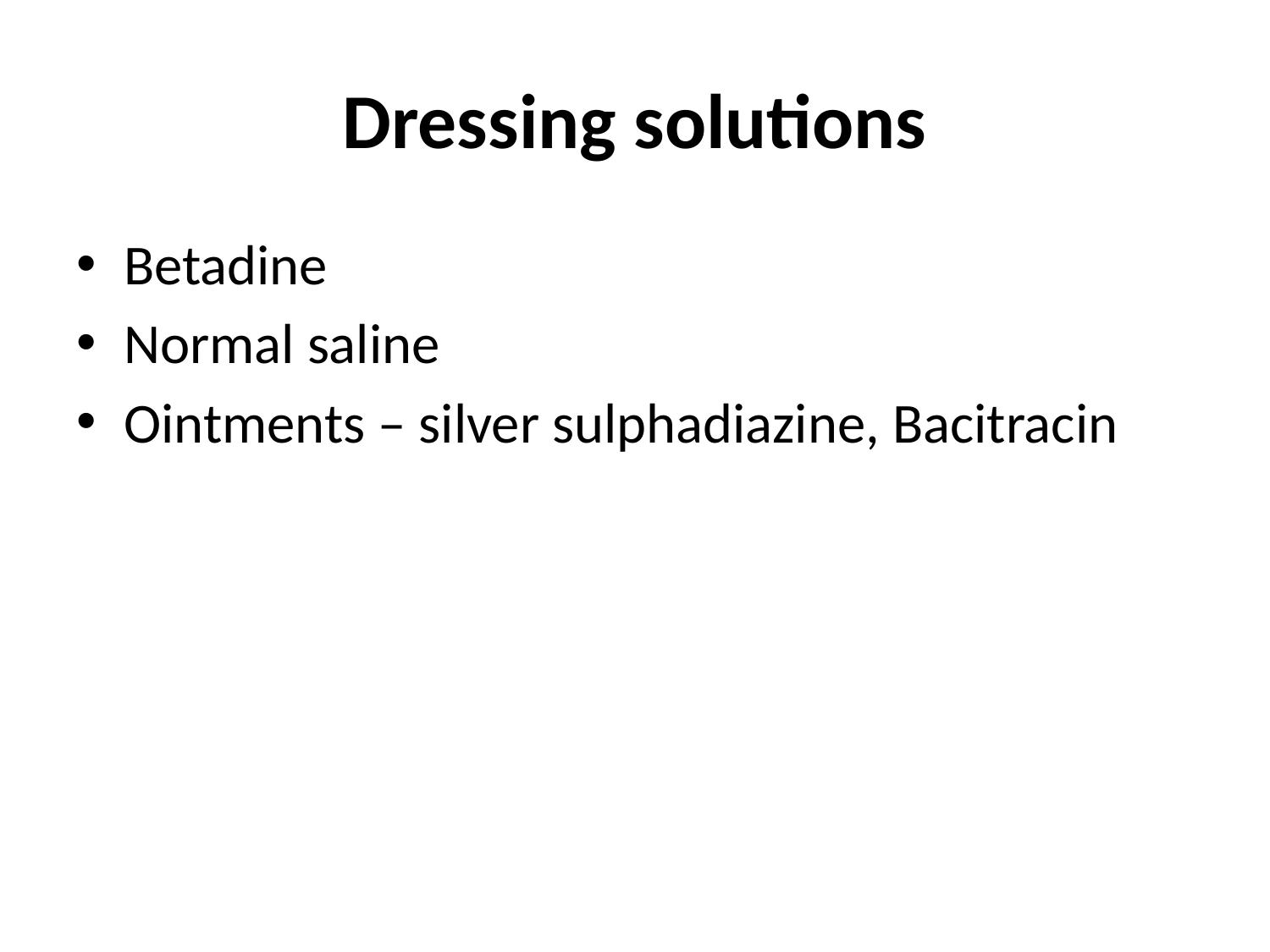

# Dressing solutions
Betadine
Normal saline
Ointments – silver sulphadiazine, Bacitracin